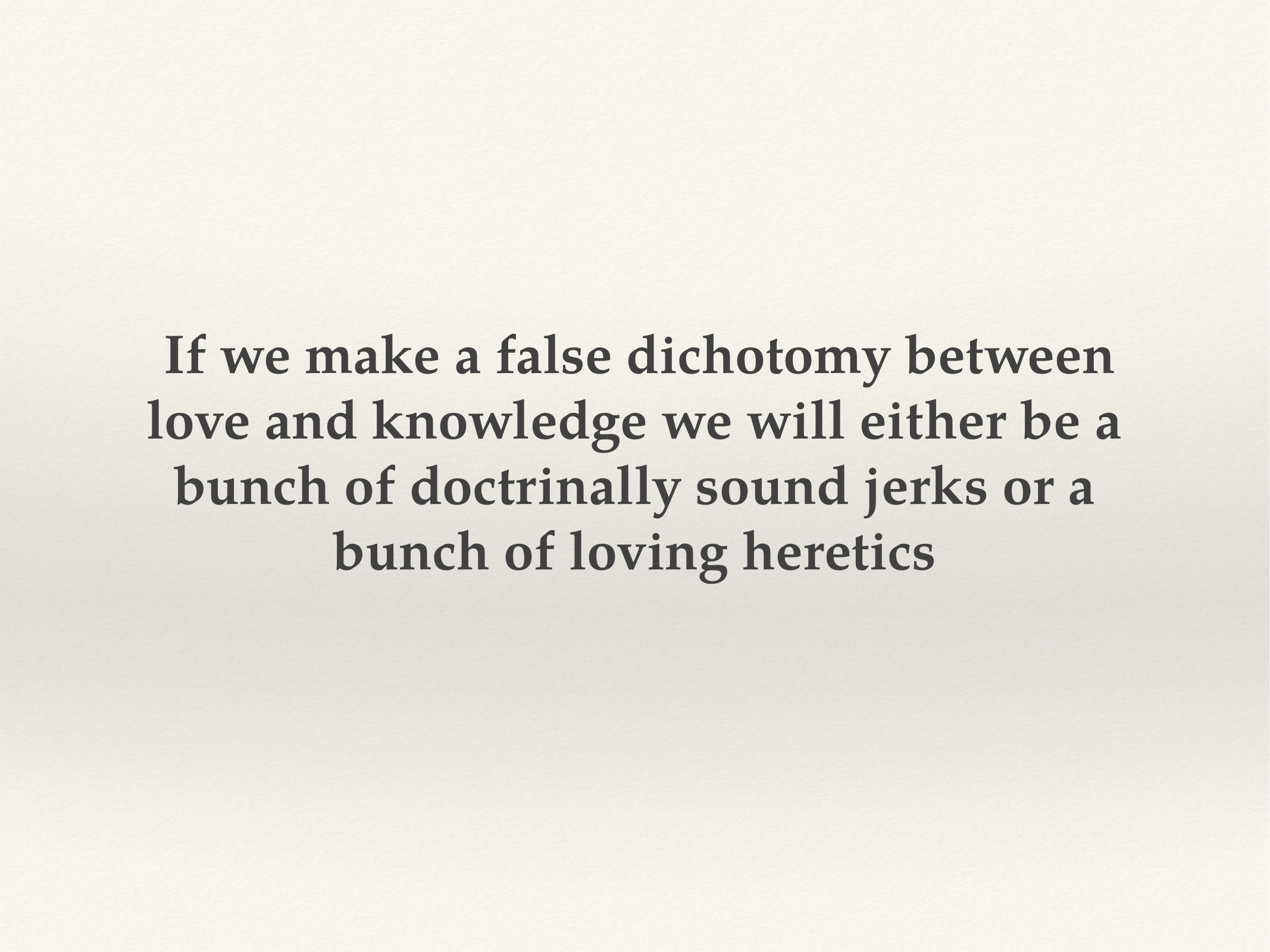

If we make a false dichotomy between love and knowledge we will either be a bunch of doctrinally sound jerks or a bunch of loving heretics